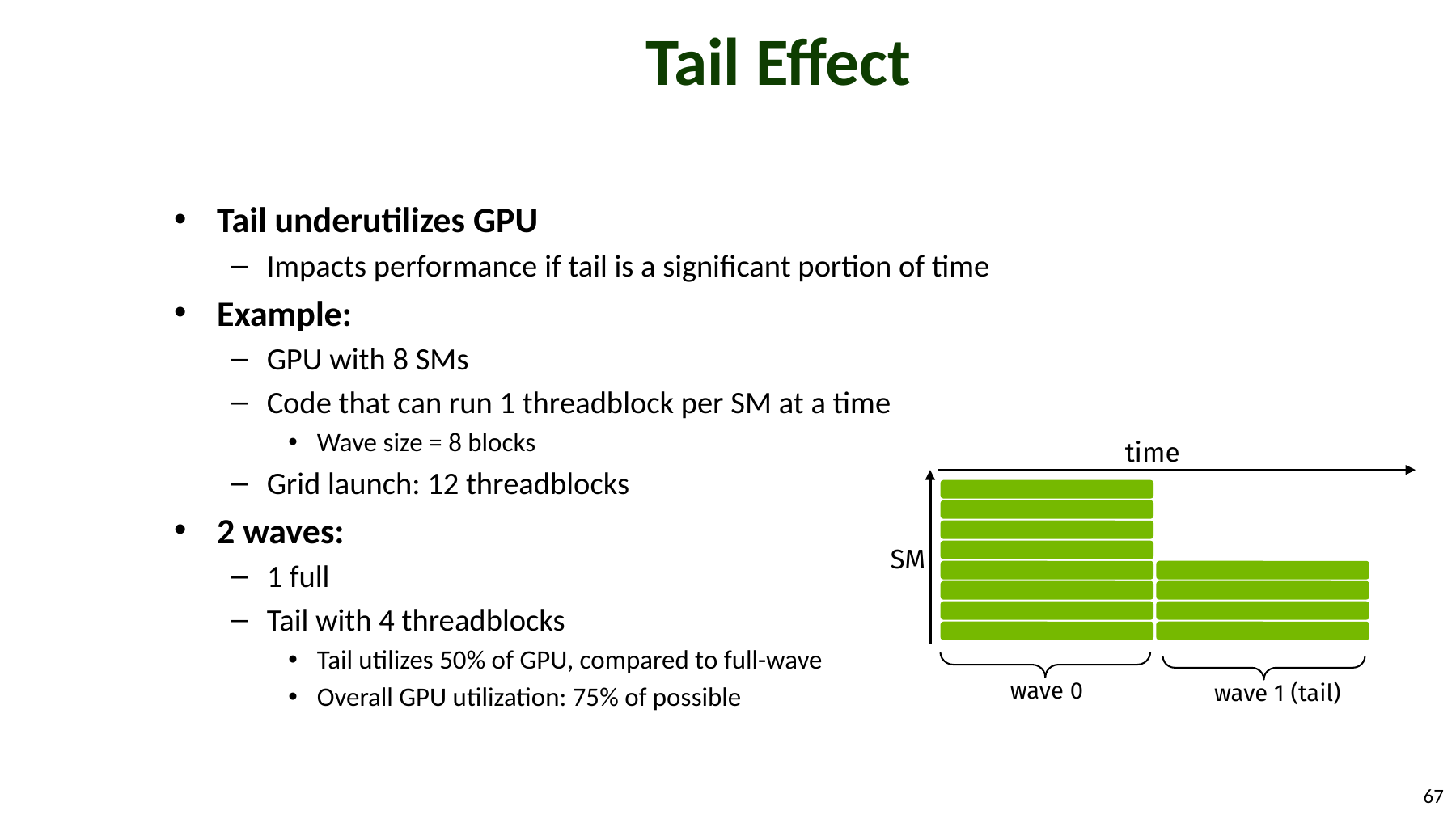

# Tail Effect
Tail underutilizes GPU
Impacts performance if tail is a significant portion of time
Example:
GPU with 8 SMs
Code that can run 1 threadblock per SM at a time
Wave size = 8 blocks
Grid launch: 12 threadblocks
2 waves:
1 full
Tail with 4 threadblocks
Tail utilizes 50% of GPU, compared to full-wave
Overall GPU utilization: 75% of possible
time

SM

wave 0

wave 1 (tail)
67
© 2012, NVIDIA